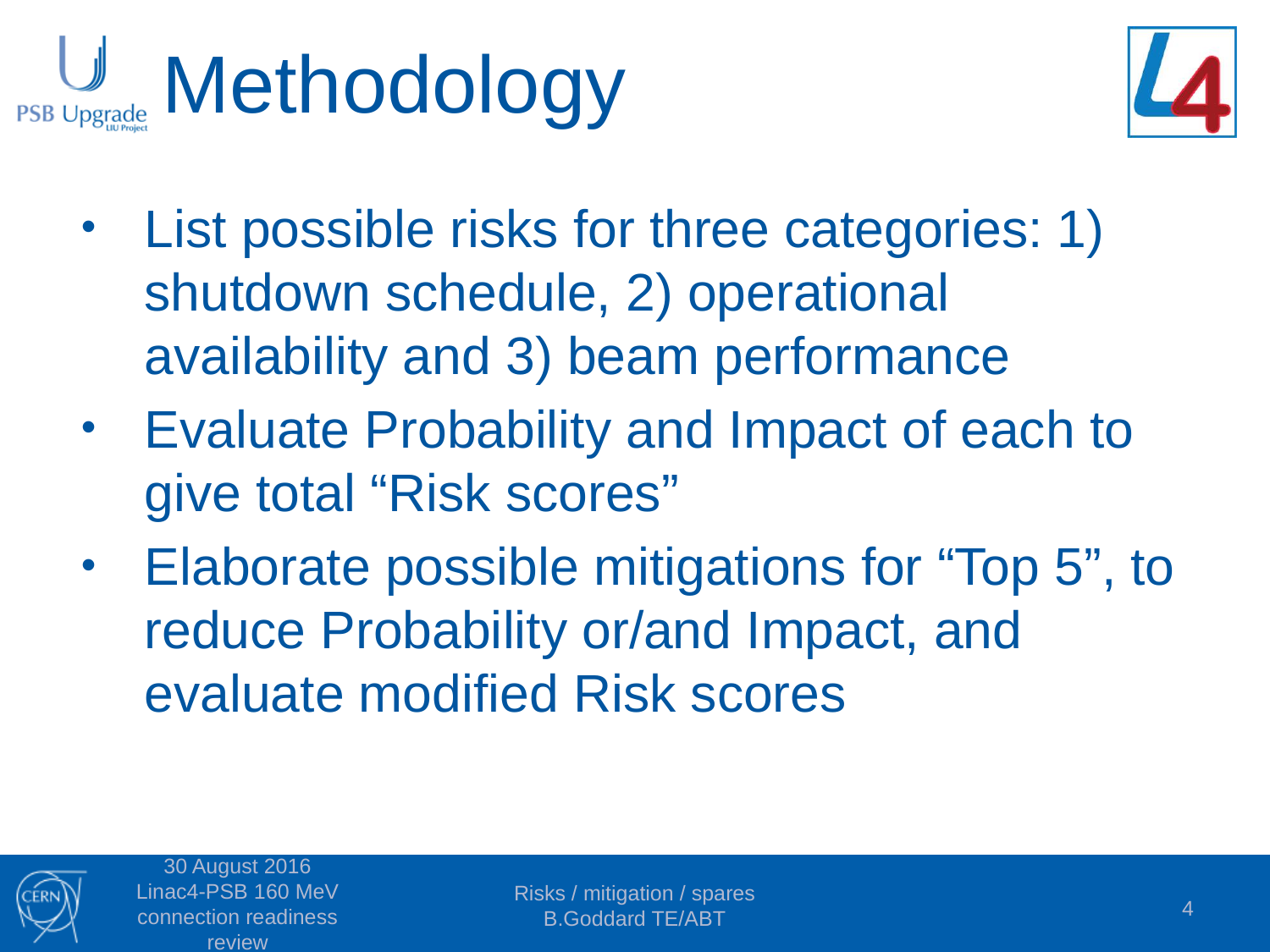

# Methodology
List possible risks for three categories: 1) shutdown schedule, 2) operational availability and 3) beam performance
Evaluate Probability and Impact of each to give total “Risk scores”
Elaborate possible mitigations for “Top 5”, to reduce Probability or/and Impact, and evaluate modified Risk scores
30 August 2016 Linac4-PSB 160 MeV connection readiness review
Risks / mitigation / spares
B.Goddard TE/ABT
4